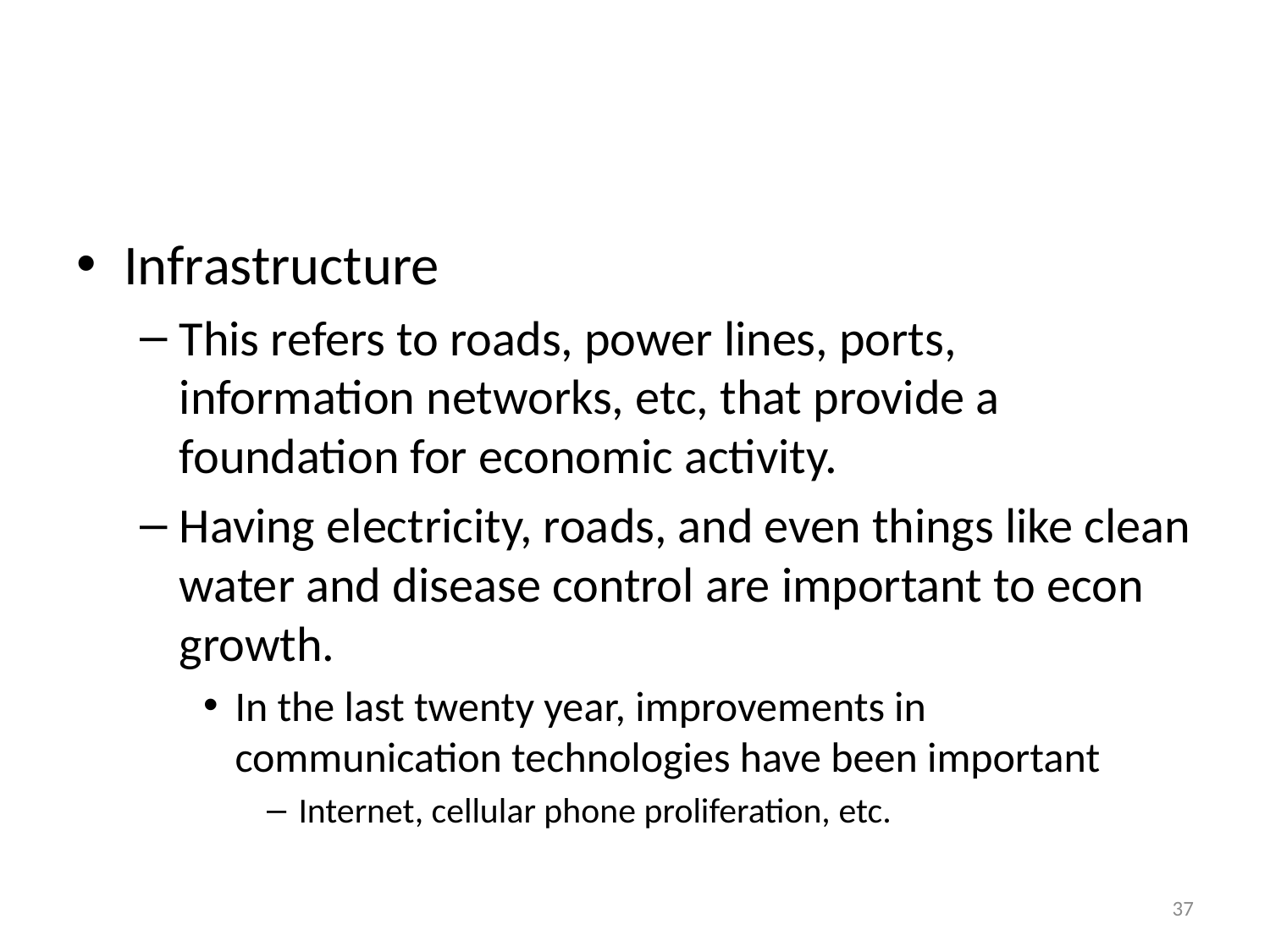

#
Infrastructure
This refers to roads, power lines, ports, information networks, etc, that provide a foundation for economic activity.
Having electricity, roads, and even things like clean water and disease control are important to econ growth.
In the last twenty year, improvements in communication technologies have been important
Internet, cellular phone proliferation, etc.

37